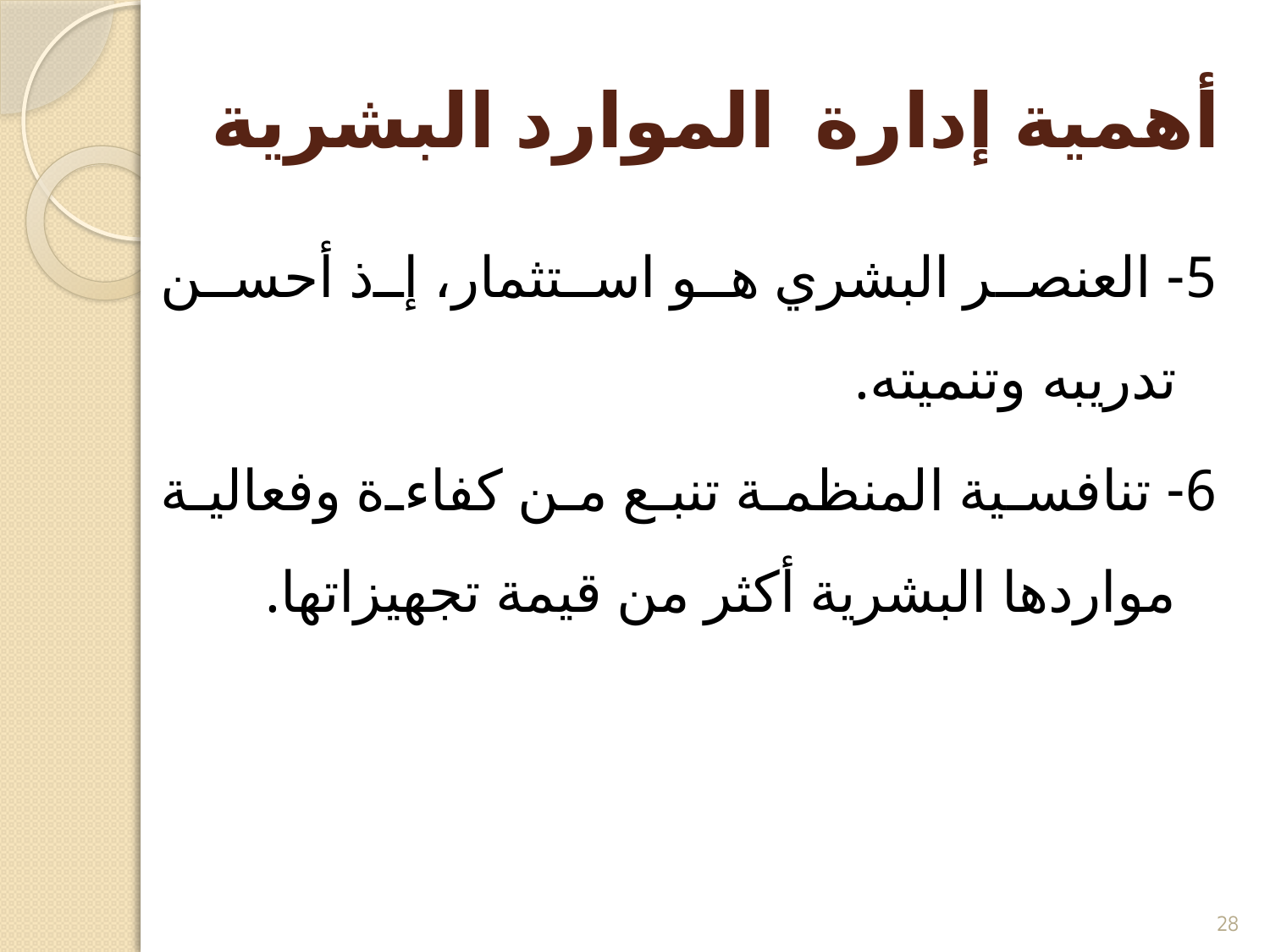

# أهمية إدارة  الموارد البشرية
5- العنصر البشري هو استثمار، إذ أحسن تدريبه وتنميته.
6- تنافسية المنظمة تنبع من كفاءة وفعالية مواردها البشرية أكثر من قيمة تجهيزاتها.
28